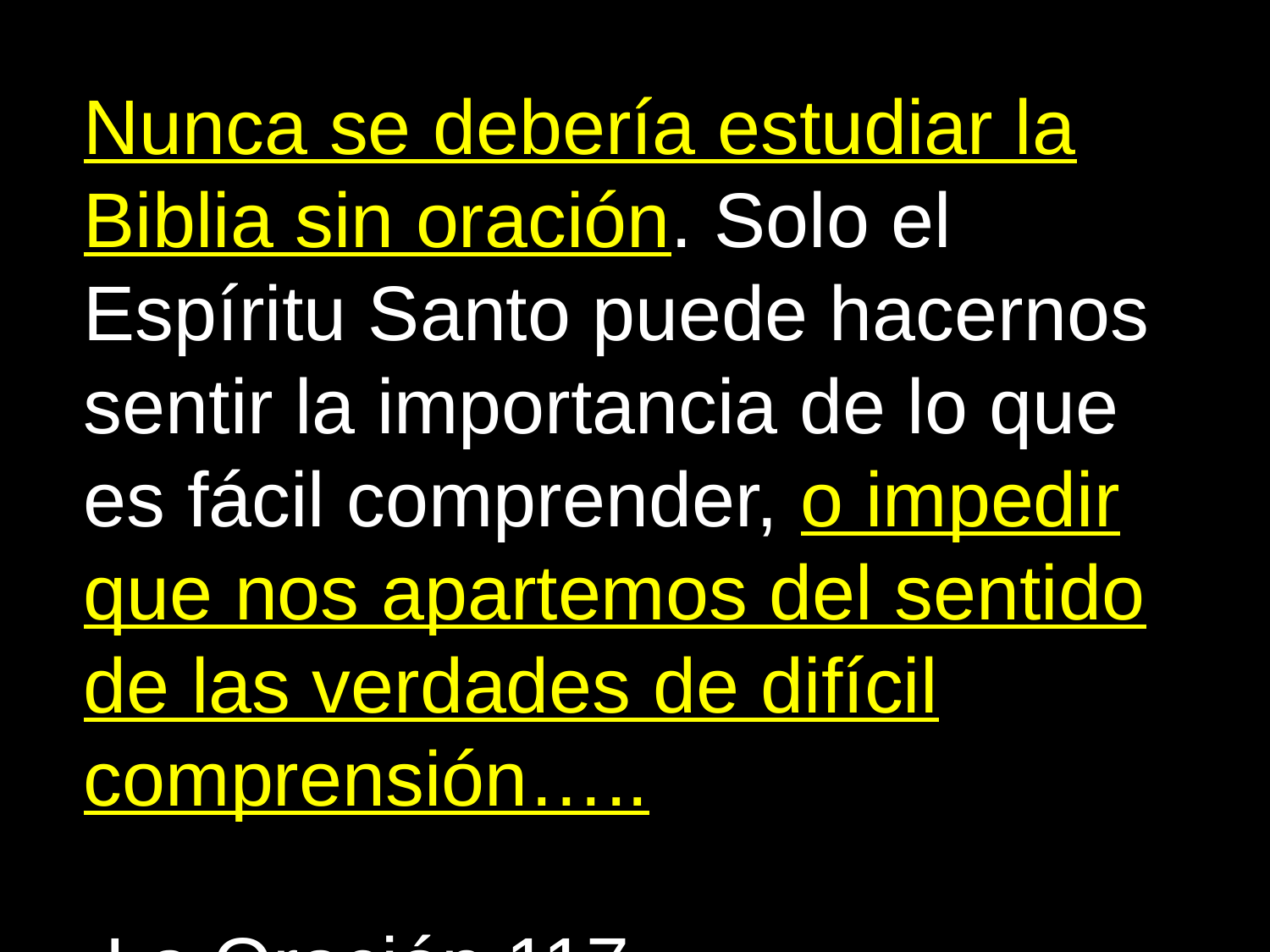

Nunca se debería estudiar la Biblia sin oración. Solo el Espíritu Santo puede hacernos sentir la importancia de lo que es fácil comprender, o impedir que nos apartemos del sentido de las verdades de difícil comprensión…..

 La Oración 117